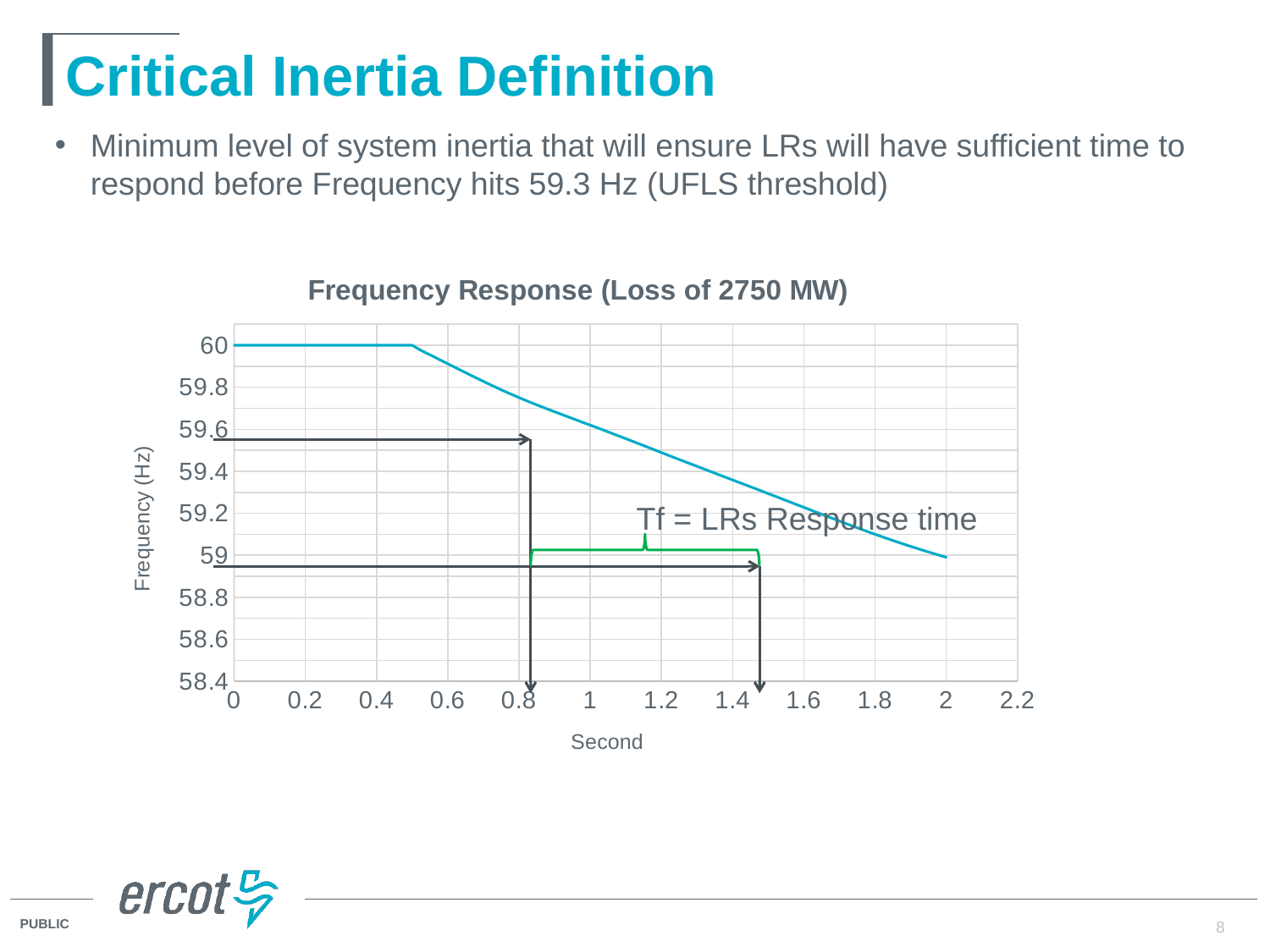

# Critical Inertia Definition
Minimum level of system inertia that will ensure LRs will have sufficient time to respond before Frequency hits 59.3 Hz (UFLS threshold)

### Chart: Frequency Response (Loss of 2750 MW)

| Category | Case0 |
|---|---|
Tf = LRs Response time
8